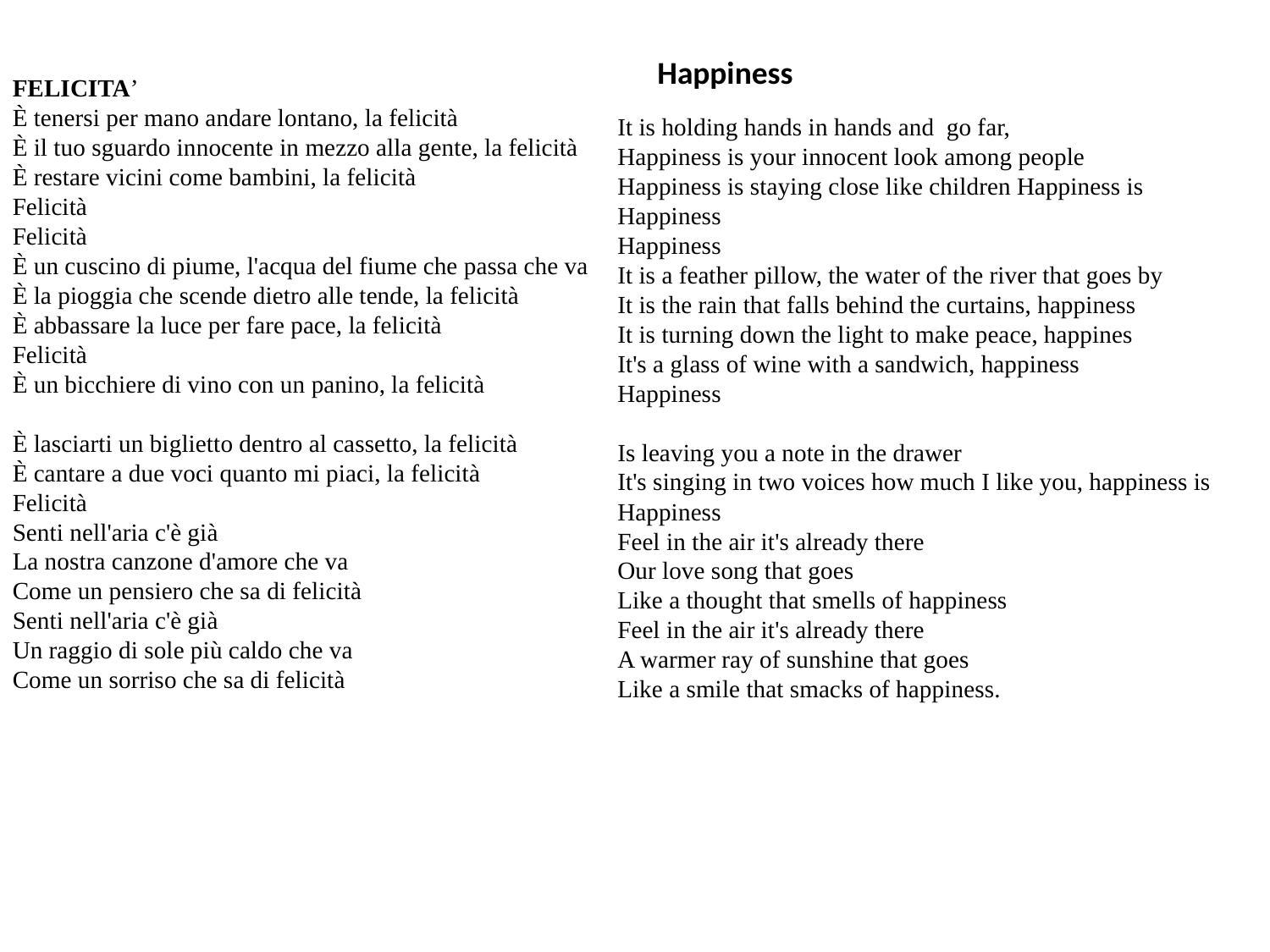

It is holding hands in hands and  go far,
Happiness is your innocent look among people
Happiness is staying close like children Happiness is
Happiness
Happiness
It is a feather pillow, the water of the river that goes by
It is the rain that falls behind the curtains, happiness
It is turning down the light to make peace, happines
It's a glass of wine with a sandwich, happiness
Happiness

Is leaving you a note in the drawer
It's singing in two voices how much I like you, happiness is
Happiness
Feel in the air it's already there
Our love song that goes
Like a thought that smells of happiness
Feel in the air it's already there
A warmer ray of sunshine that goes
Like a smile that smacks of happiness.

Happiness

FELICITA’
È tenersi per mano andare lontano, la felicità
È il tuo sguardo innocente in mezzo alla gente, la felicità
È restare vicini come bambini, la felicità
Felicità
Felicità
È un cuscino di piume, l'acqua del fiume che passa che va
È la pioggia che scende dietro alle tende, la felicità
È abbassare la luce per fare pace, la felicità
Felicità
È un bicchiere di vino con un panino, la felicità

È lasciarti un biglietto dentro al cassetto, la felicità
È cantare a due voci quanto mi piaci, la felicità
Felicità
Senti nell'aria c'è già
La nostra canzone d'amore che va
Come un pensiero che sa di felicità
Senti nell'aria c'è già
Un raggio di sole più caldo che va
Come un sorriso che sa di felicità